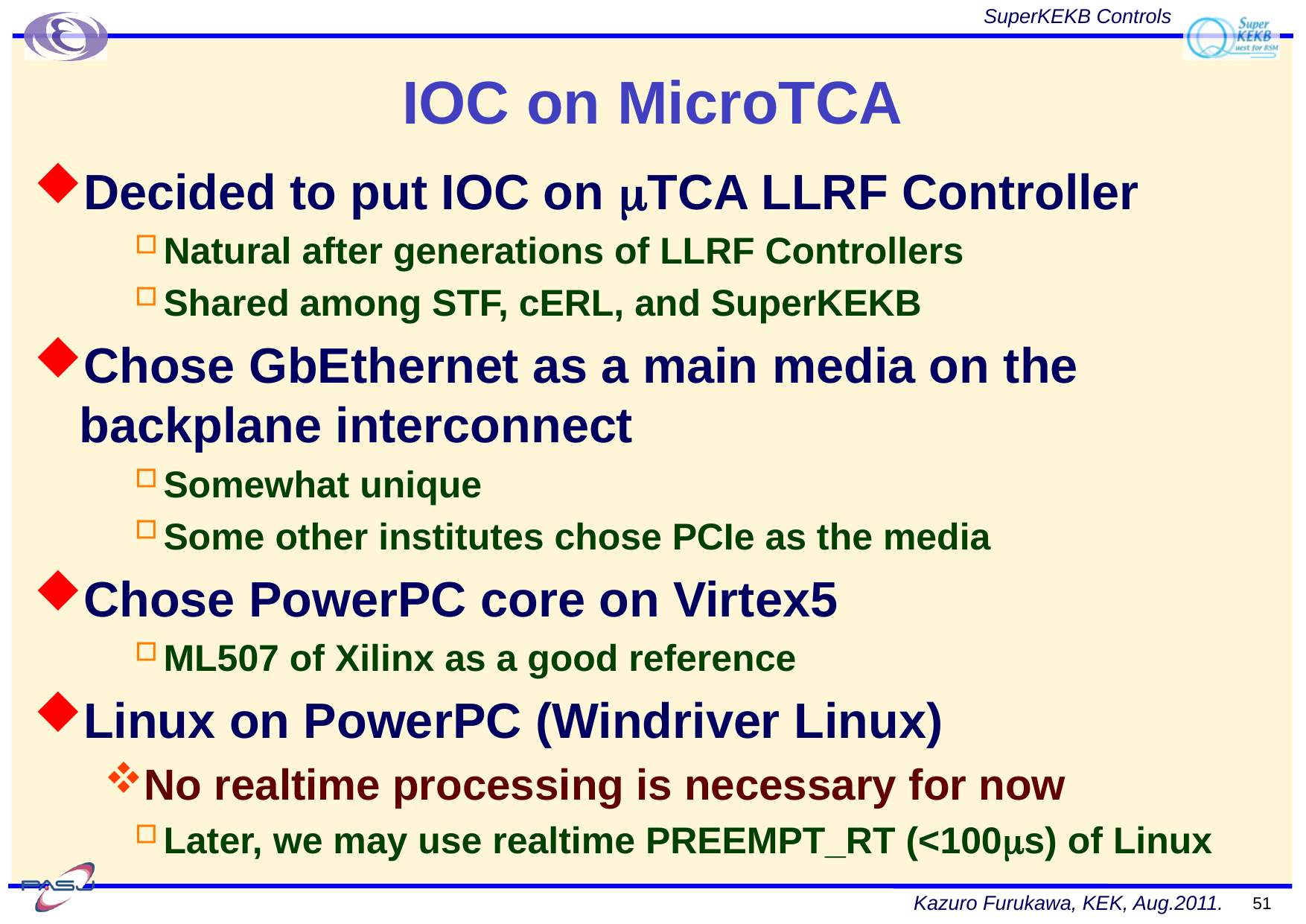

# IOC on MicroTCA
Decided to put IOC on μTCA LLRF Controller
Natural after generations of LLRF Controllers
Shared among STF, cERL, and SuperKEKB
Chose GbEthernet as a main media on the backplane interconnect
Somewhat unique
Some other institutes chose PCIe as the media
Chose PowerPC core on Virtex5
ML507 of Xilinx as a good reference
Linux on PowerPC (Windriver Linux)
No realtime processing is necessary for now
Later, we may use realtime PREEMPT_RT (<100μs) of Linux
51